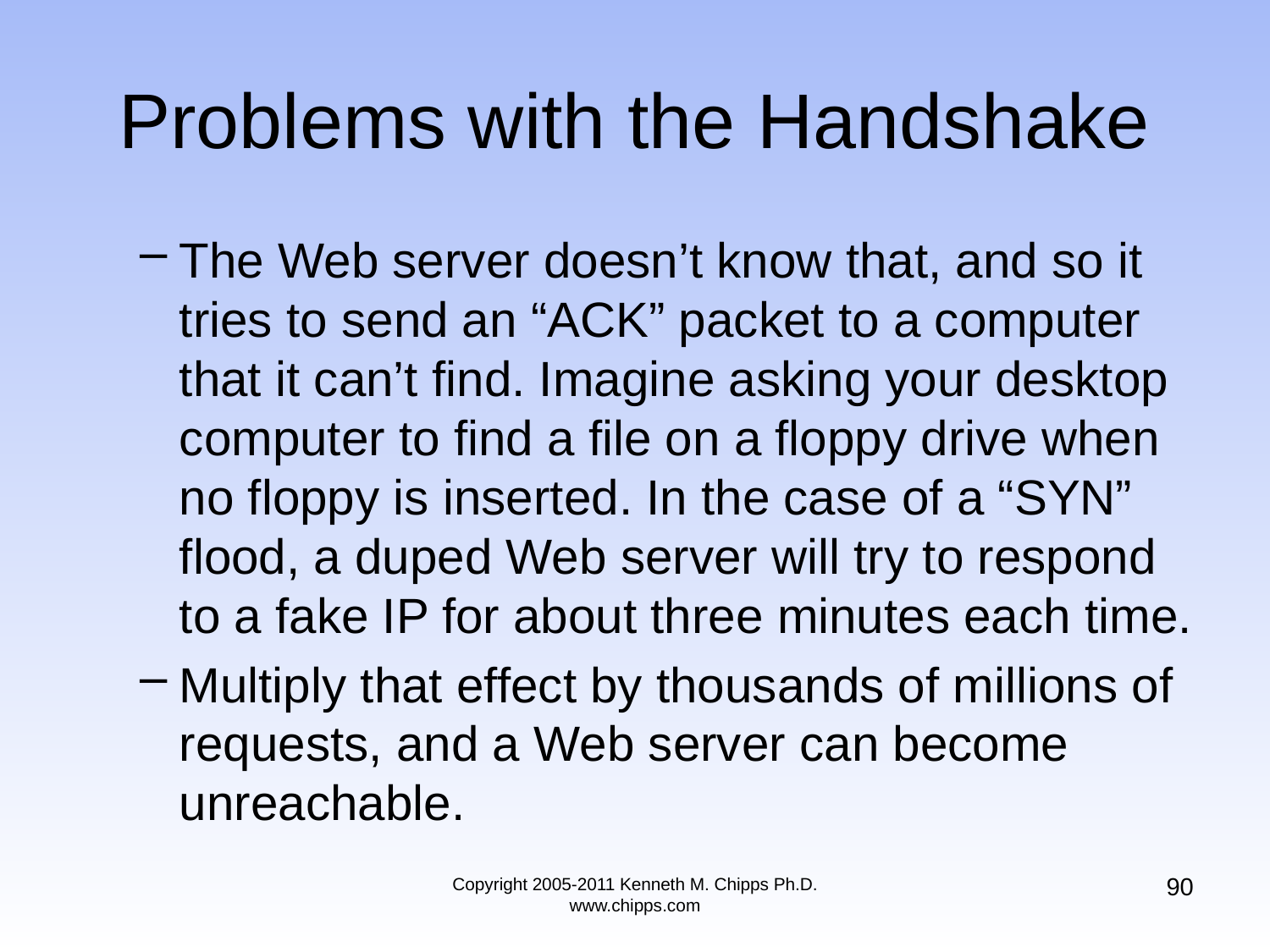

# Problems with the Handshake
The Web server doesn’t know that, and so it tries to send an “ACK” packet to a computer that it can’t find. Imagine asking your desktop computer to find a file on a floppy drive when no floppy is inserted. In the case of a “SYN” flood, a duped Web server will try to respond to a fake IP for about three minutes each time.
Multiply that effect by thousands of millions of requests, and a Web server can become unreachable.
90
Copyright 2005-2011 Kenneth M. Chipps Ph.D. www.chipps.com